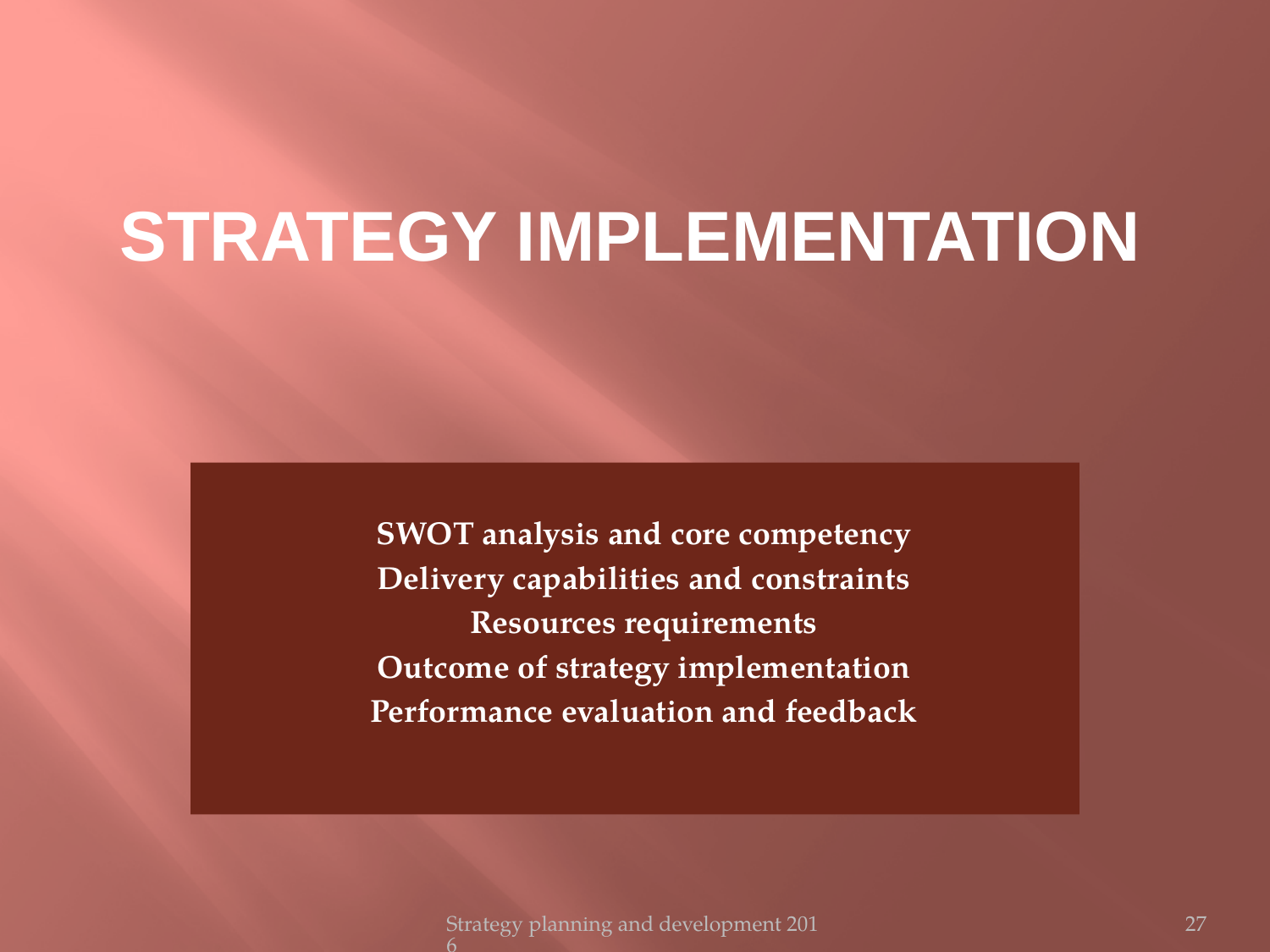

# Strategy implementation

SWOT analysis and core competency
Delivery capabilities and constraints
Resources requirements
Outcome of strategy implementation
Performance evaluation and feedback
Strategy planning and development 2016
27